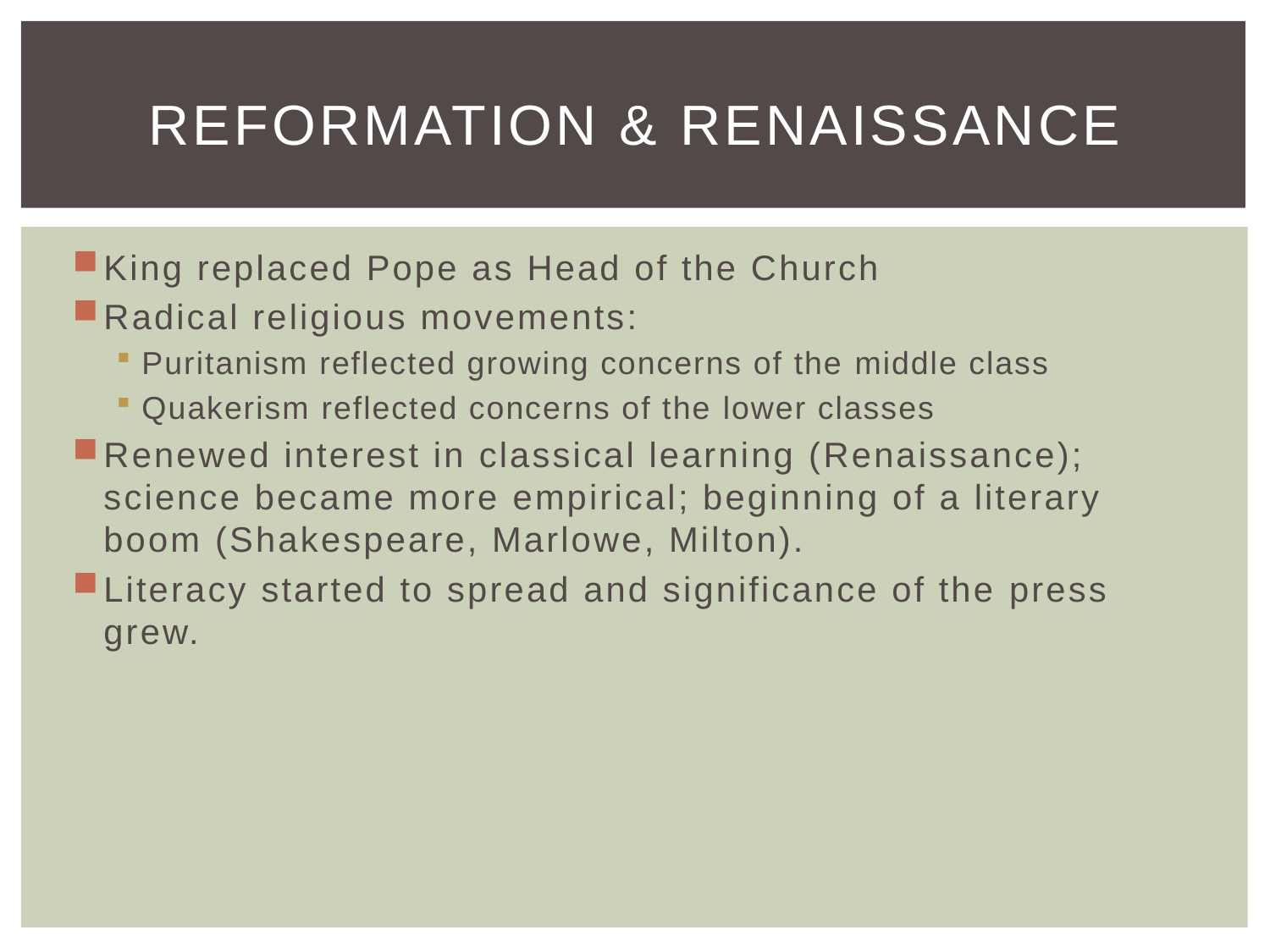

# Reformation & Renaissance
King replaced Pope as Head of the Church
Radical religious movements:
Puritanism reflected growing concerns of the middle class
Quakerism reflected concerns of the lower classes
Renewed interest in classical learning (Renaissance); science became more empirical; beginning of a literary boom (Shakespeare, Marlowe, Milton).
Literacy started to spread and significance of the press grew.